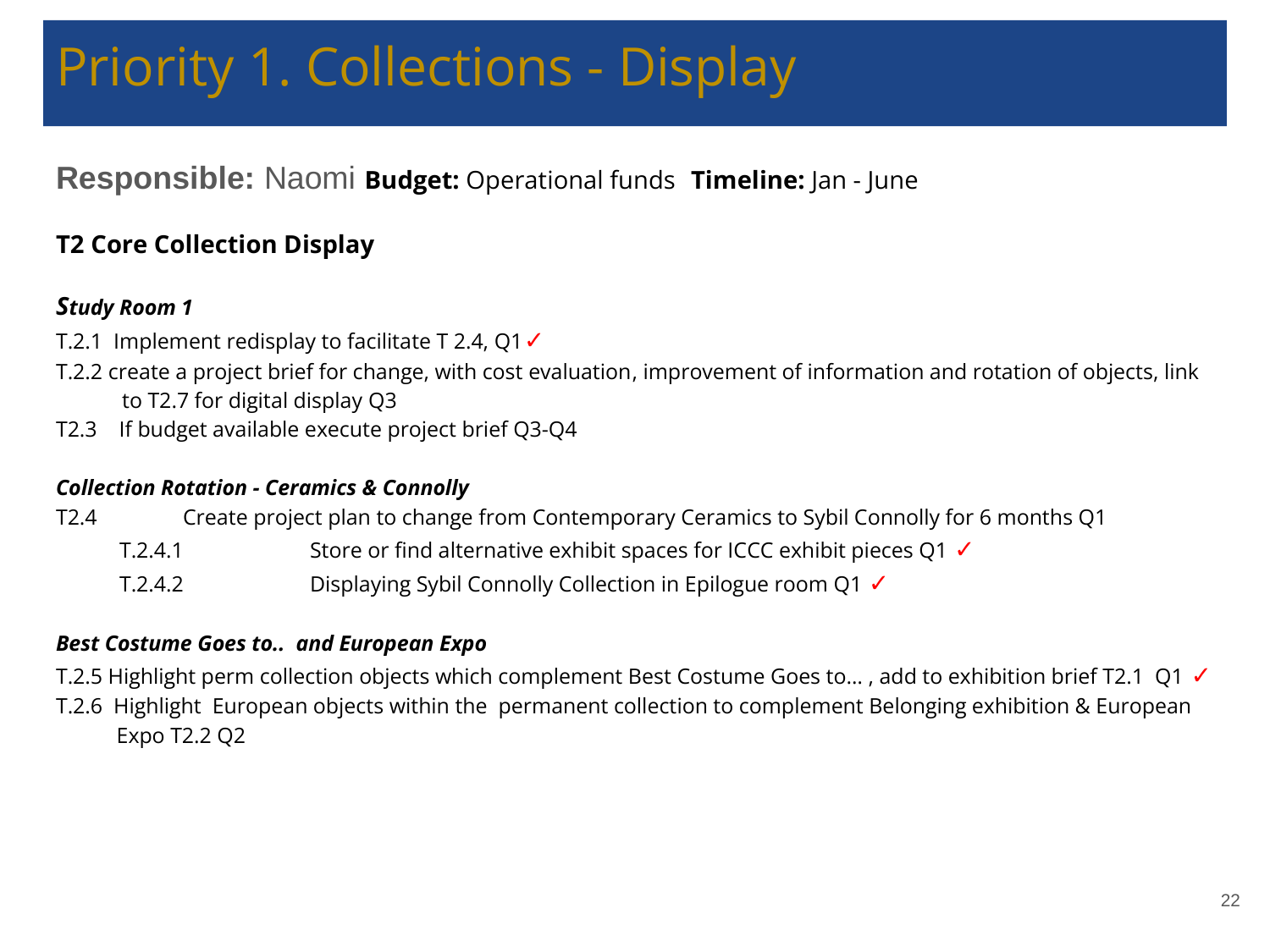

# Priority 1. Collections - Display
Responsible: Naomi Budget: Operational funds 	Timeline: Jan - June
T2 Core Collection Display
Study Room 1
T.2.1  Implement redisplay to facilitate T 2.4, Q1✓
T.2.2 create a project brief for change, with cost evaluation, improvement of information and rotation of objects, link
            to T2.7 for digital display Q3
T2.3    If budget available execute project brief Q3-Q4

Collection Rotation - Ceramics & Connolly
T2.4	Create project plan to change from Contemporary Ceramics to Sybil Connolly for 6 months Q1
T.2.4.1	Store or find alternative exhibit spaces for ICCC exhibit pieces Q1 ✓
T.2.4.2  	Displaying Sybil Connolly Collection in Epilogue room Q1 ✓

Best Costume Goes to..  and European Expo
T.2.5 Highlight perm collection objects which complement Best Costume Goes to… , add to exhibition brief T2.1  Q1 ✓
T.2.6  Highlight  European objects within the  permanent collection to complement Belonging exhibition & European
           Expo T2.2 Q2

22